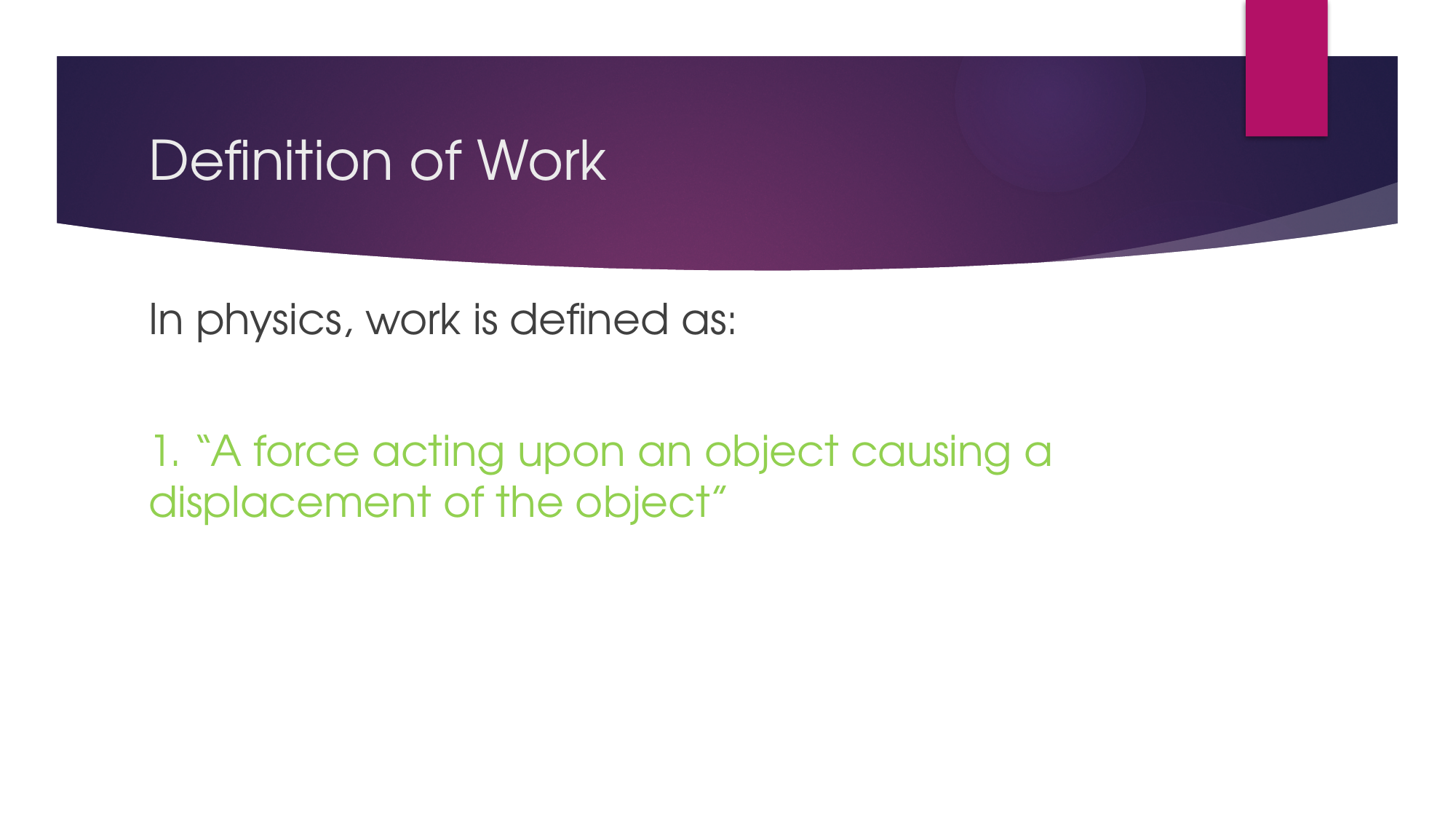

# Definition of Work
In physics, work is defined as:

1. “A force acting upon an object causing a displacement of the object”